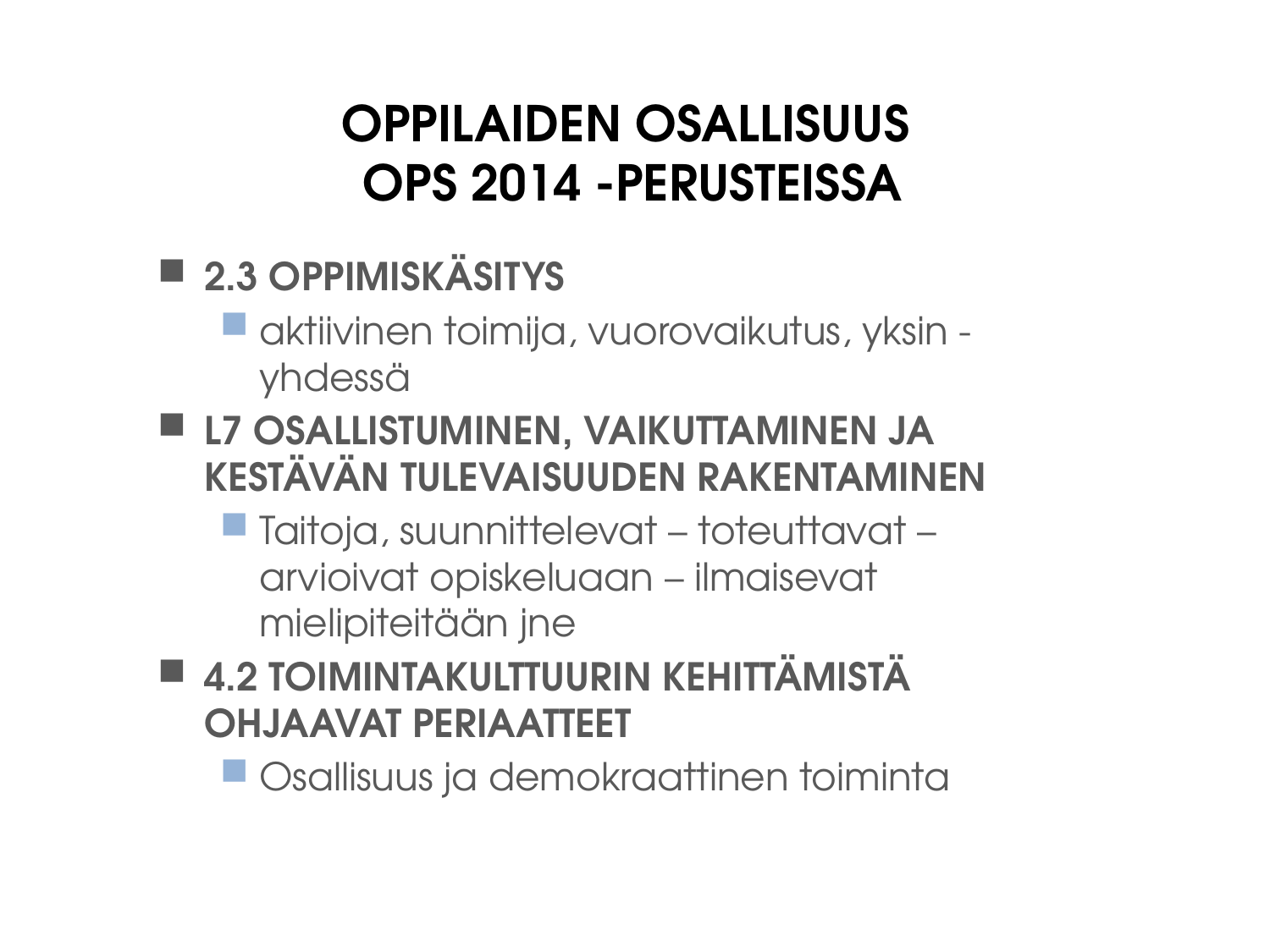

# OPPILAIDEN OSALLISUUS OPS 2014 -PERUSTEISSA
2.3 OPPIMISKÄSITYS
aktiivinen toimija, vuorovaikutus, yksin - yhdessä
L7 OSALLISTUMINEN, VAIKUTTAMINEN JA KESTÄVÄN TULEVAISUUDEN RAKENTAMINEN
Taitoja, suunnittelevat – toteuttavat – arvioivat opiskeluaan – ilmaisevat mielipiteitään jne
4.2 TOIMINTAKULTTUURIN KEHITTÄMISTÄ OHJAAVAT PERIAATTEET
Osallisuus ja demokraattinen toiminta